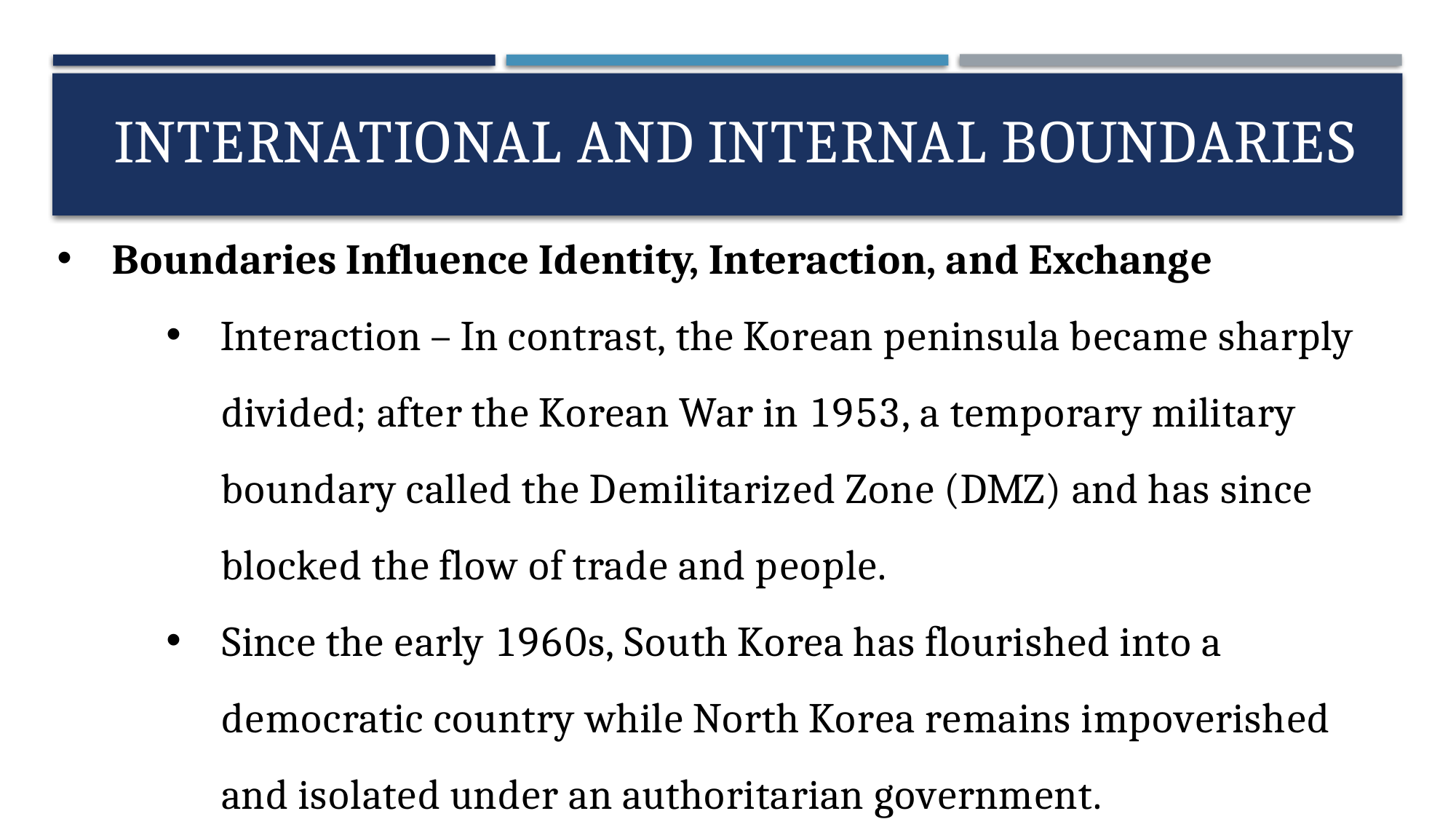

# International and Internal Boundaries
Boundaries Influence Identity, Interaction, and Exchange
Interaction – In contrast, the Korean peninsula became sharply divided; after the Korean War in 1953, a temporary military boundary called the Demilitarized Zone (DMZ) and has since blocked the flow of trade and people.
Since the early 1960s, South Korea has flourished into a democratic country while North Korea remains impoverished and isolated under an authoritarian government.